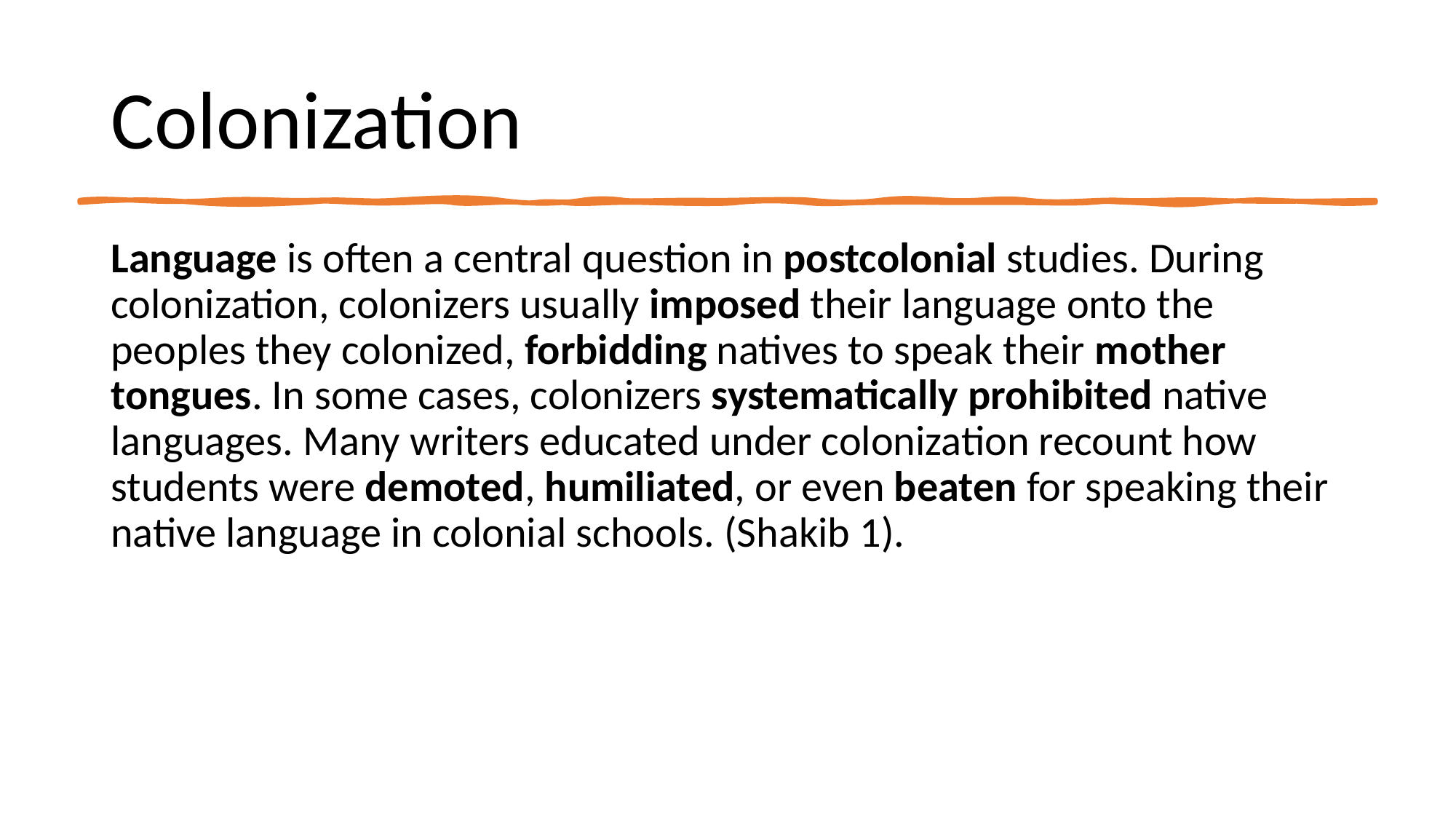

# Colonization

Language is often a central question in postcolonial studies. During colonization, colonizers usually imposed their language onto the peoples they colonized, forbidding natives to speak their mother tongues. In some cases, colonizers systematically prohibited native languages. Many writers educated under colonization recount how students were demoted, humiliated, or even beaten for speaking their native language in colonial schools. (Shakib 1).